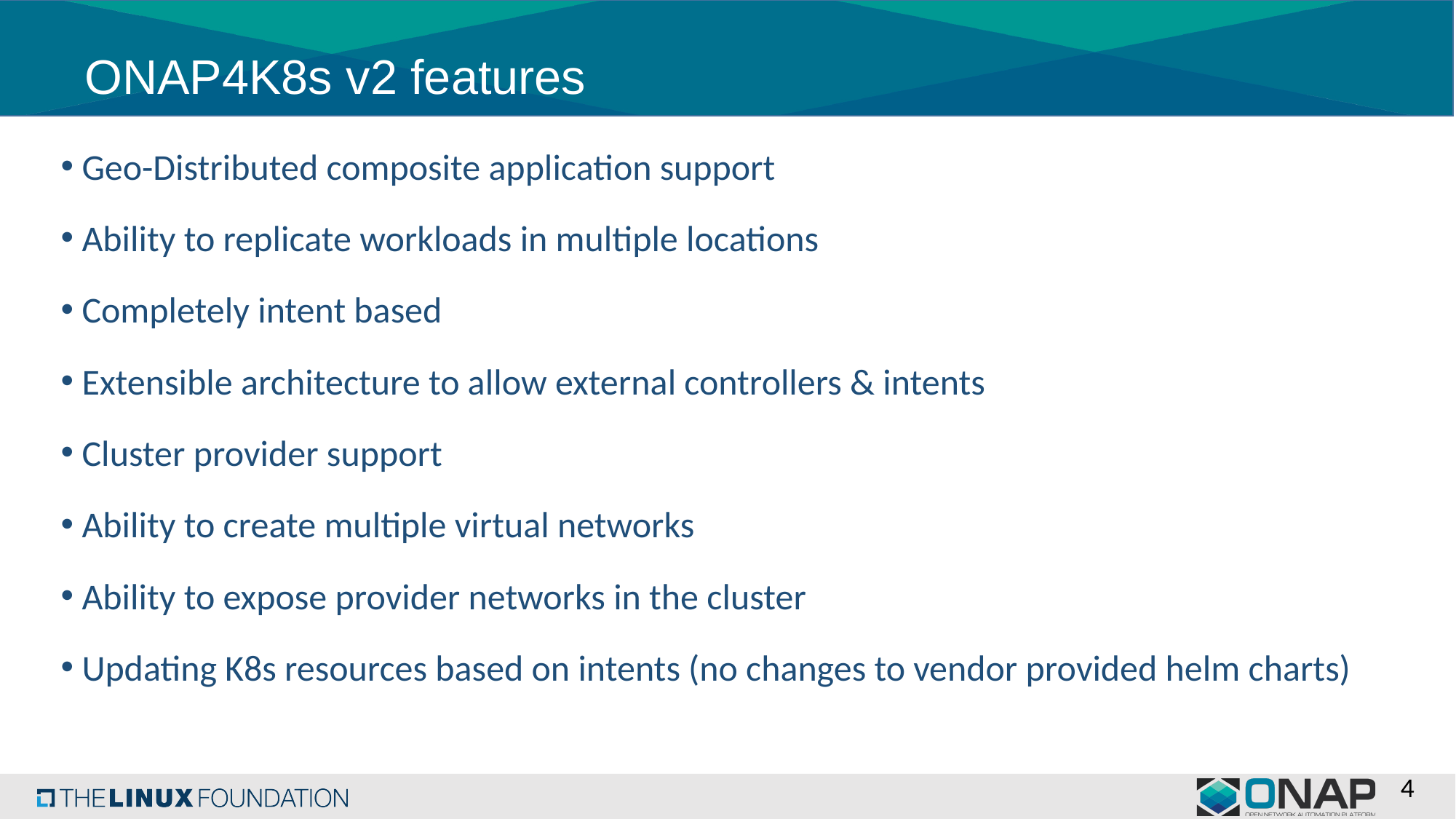

# ONAP4K8s v2 features
Geo-Distributed composite application support
Ability to replicate workloads in multiple locations
Completely intent based
Extensible architecture to allow external controllers & intents
Cluster provider support
Ability to create multiple virtual networks
Ability to expose provider networks in the cluster
Updating K8s resources based on intents (no changes to vendor provided helm charts)
4